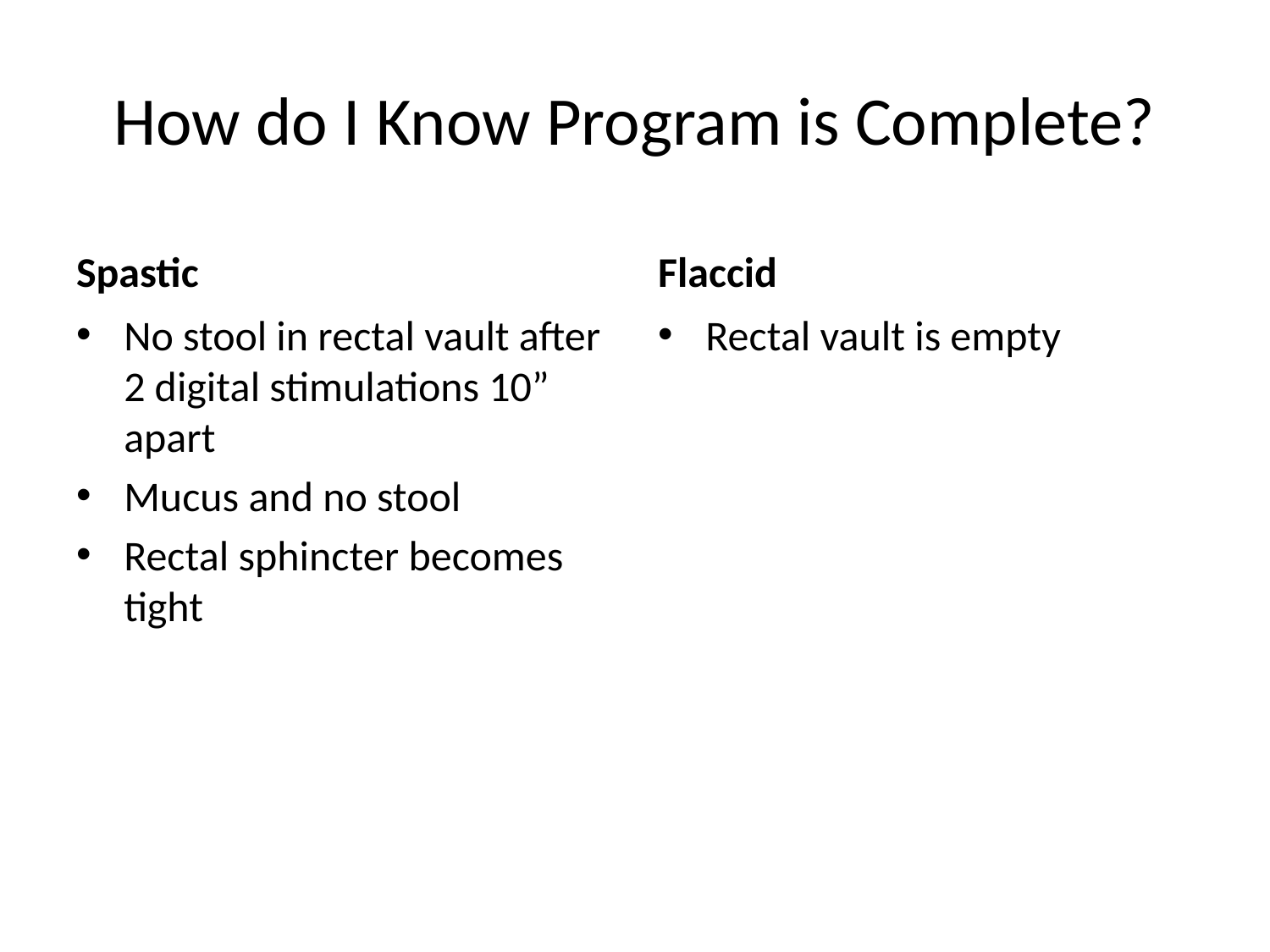

# How do I Know Program is Complete?
Spastic
Flaccid
No stool in rectal vault after 2 digital stimulations 10” apart
Mucus and no stool
Rectal sphincter becomes tight
Rectal vault is empty